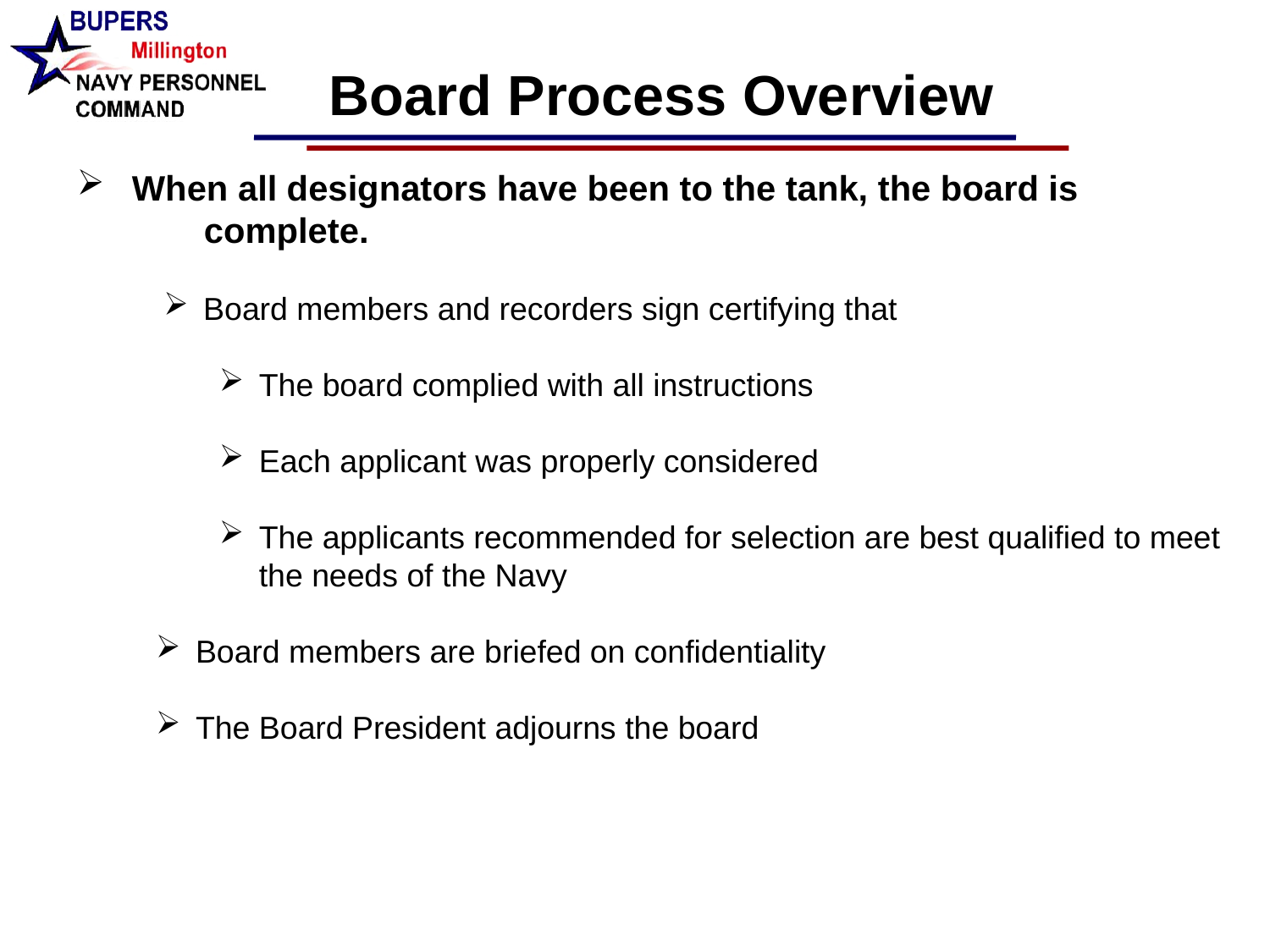

Board Process Overview
When all designators have been to the tank, the board is
	complete.

Board members and recorders sign certifying that

The board complied with all instructions

Each applicant was properly considered

The applicants recommended for selection are best qualified to meet the needs of the Navy

Board members are briefed on confidentiality

The Board President adjourns the board